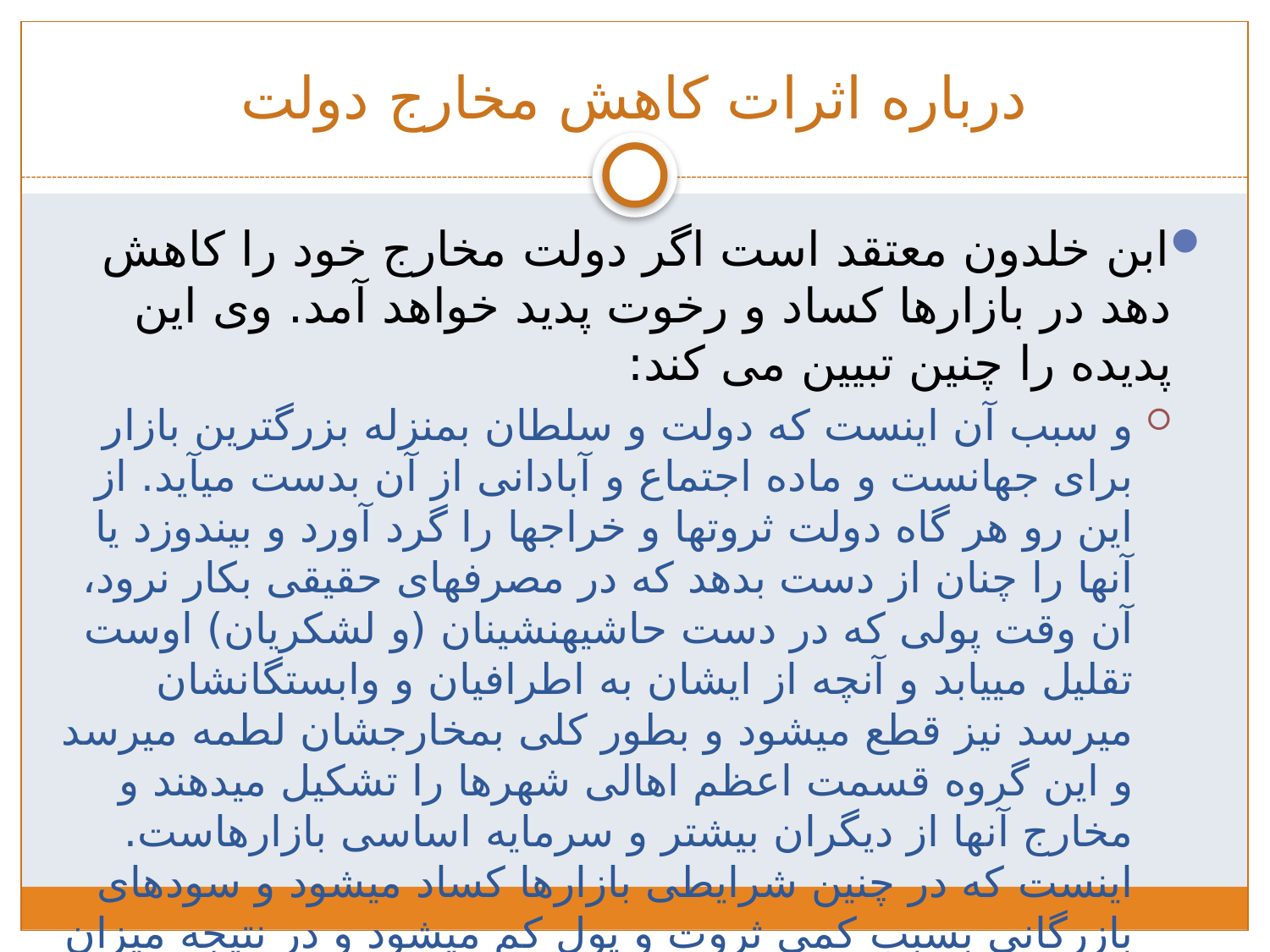

# درباره اثرات کاهش مخارج دولت
ابن خلدون معتقد است اگر دولت مخارج خود را کاهش دهد در بازارها کساد و رخوت پدید خواهد آمد. وی این پدیده را چنین تبیین می کند:
و سبب آن اينست كه دولت و سلطان بمنزله بزرگترين بازار براى جهانست و ماده اجتماع و آبادانى از آن بدست ميآيد. از اين رو هر گاه دولت ثروتها و خراجها را گرد آورد و بيندوزد يا آنها را چنان از دست بدهد كه در مصرف‏هاى حقيقى بكار نرود، آن وقت پولى كه در دست حاشيه‏نشينان (و لشكريان) اوست تقليل مييابد و آنچه از ايشان به اطرافيان و وابستگانشان ميرسد نيز قطع ميشود و بطور كلى بمخارجشان لطمه ميرسد و اين گروه قسمت اعظم اهالى شهرها را تشكيل ميدهند و مخارج آنها از ديگران بيشتر و سرمايه اساسى بازارهاست. اينست كه در چنين شرايطى بازارها كساد ميشود و سودهاى بازرگانى بسبب كمى ثروت و پول كم ميشود و در نتيجه ميزان خراج هم تقليل مى‏يابد زيرا انواع خراج‏ها و مالياتهاى ارضى از آبادانى و داد و ستد و رواج بازار و كوشش مردم در راه بدست آوردن سودها و ربح‏ها حاصل ميشود. 551